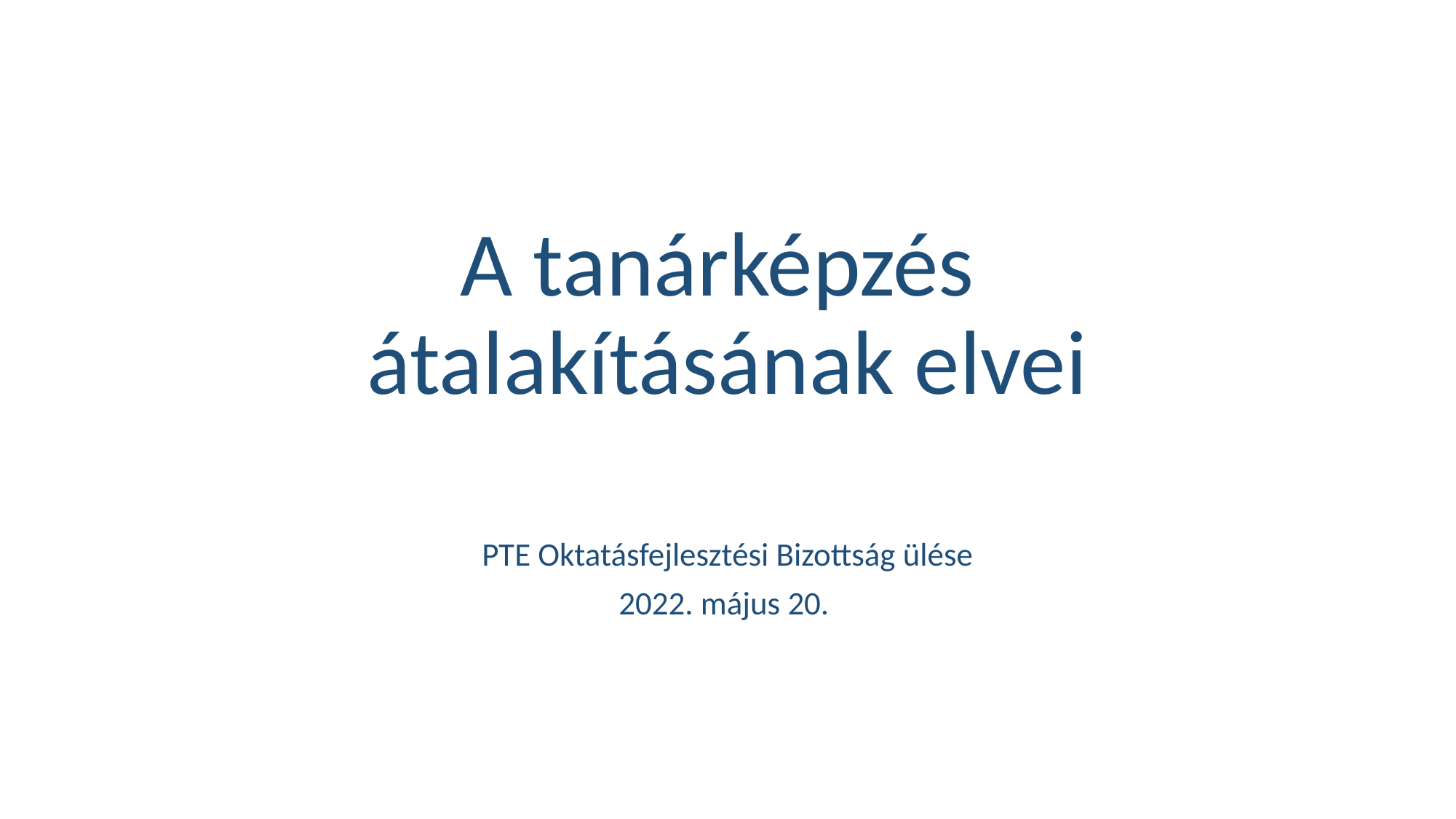

# A tanárképzés  átalakításának elvei

PTE Oktatásfejlesztési Bizottság ülése
2022. május 20.